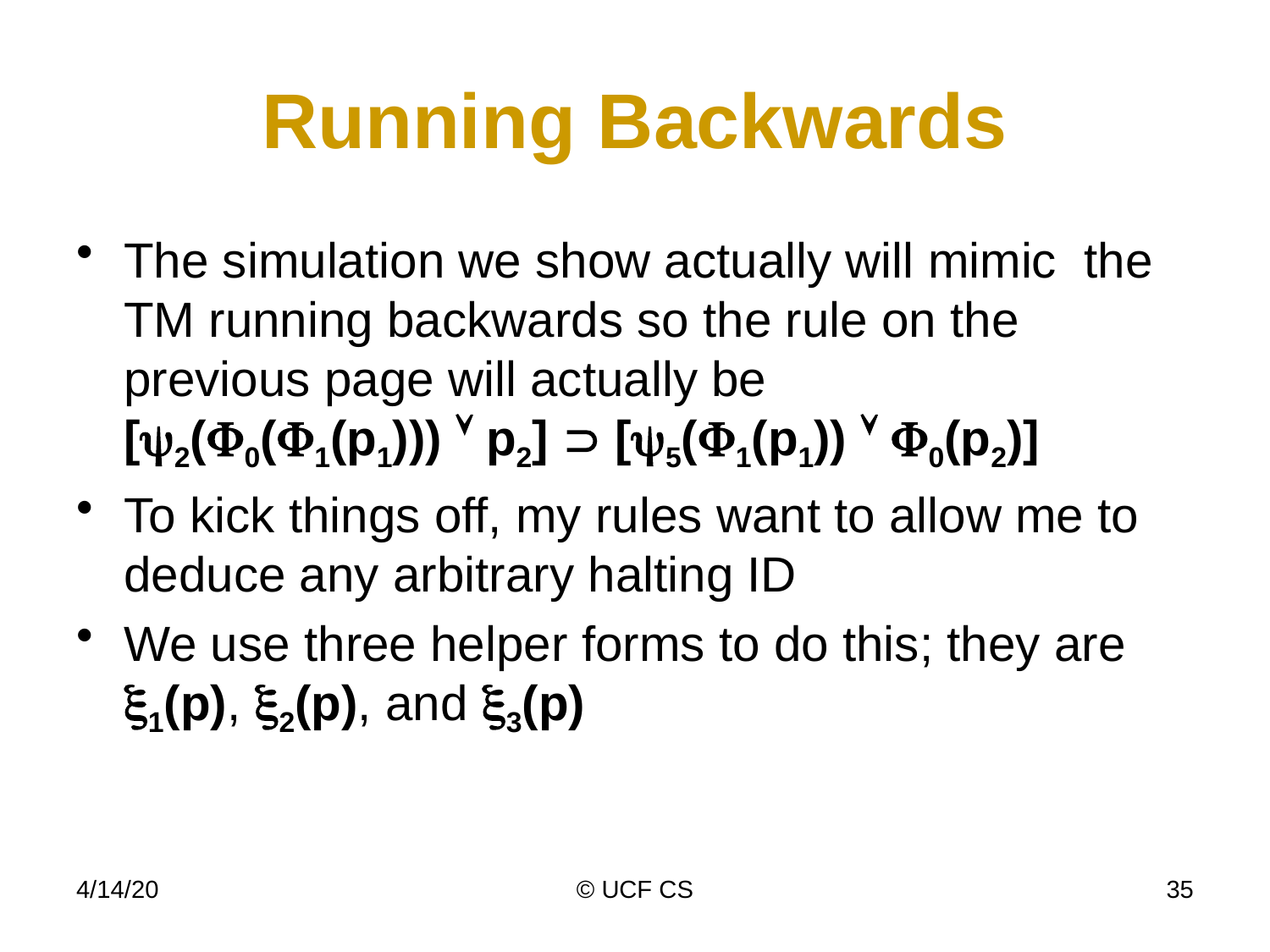

# Running Backwards
The simulation we show actually will mimic  the TM running backwards so the rule on the previous page will actually be
[ψ2(Φ0(Φ1(p1))) ∨ p2] ⊃ [ψ5(Φ1(p1)) ∨ Φ0(p2)]
To kick things off, my rules want to allow me to deduce any arbitrary halting ID
We use three helper forms to do this; they are ξ1(p), ξ2(p), and ξ3(p)
4/14/20
© UCF CS
35